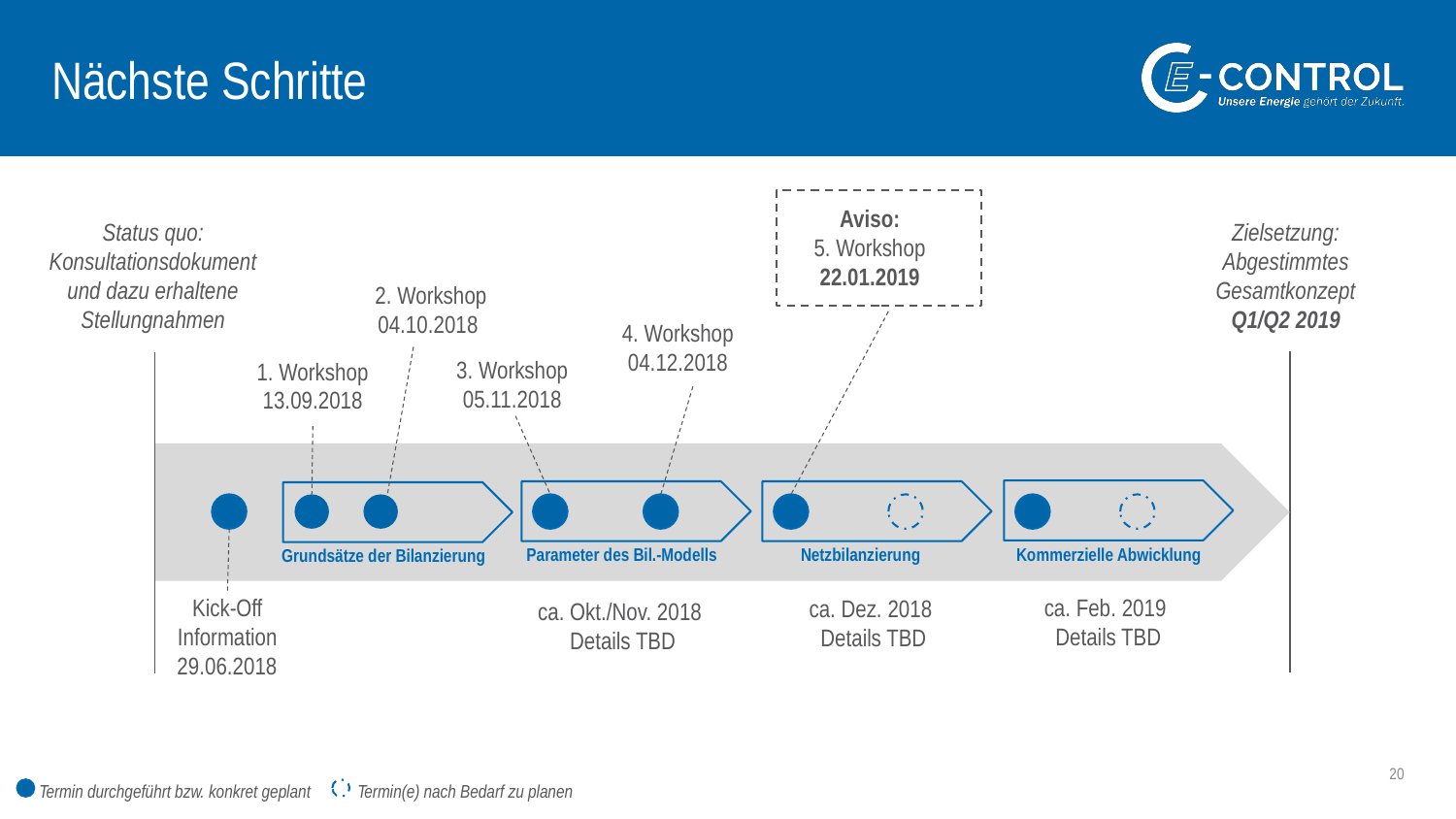

# Nächste Schritte

Aviso:
5. Workshop
22.01.2019

Zielsetzung:
Abgestimmtes Gesamtkonzept
Q1/Q2 2019
Status quo: Konsultationsdokument und dazu erhaltene Stellungnahmen
 2. Workshop
04.10.2018

4. Workshop
04.12.2018

3. Workshop
05.11.2018

1. Workshop
13.09.2018

Kommerzielle Abwicklung
Parameter des Bil.-Modells
Netzbilanzierung
Grundsätze der Bilanzierung
ca. Feb. 2019
 Details TBD

Kick-Off
Information
29.06.2018

ca. Dez. 2018
 Details TBD

ca. Okt./Nov. 2018
 Details TBD

20

Termin(e) nach Bedarf zu planen
Termin durchgeführt bzw. konkret geplant